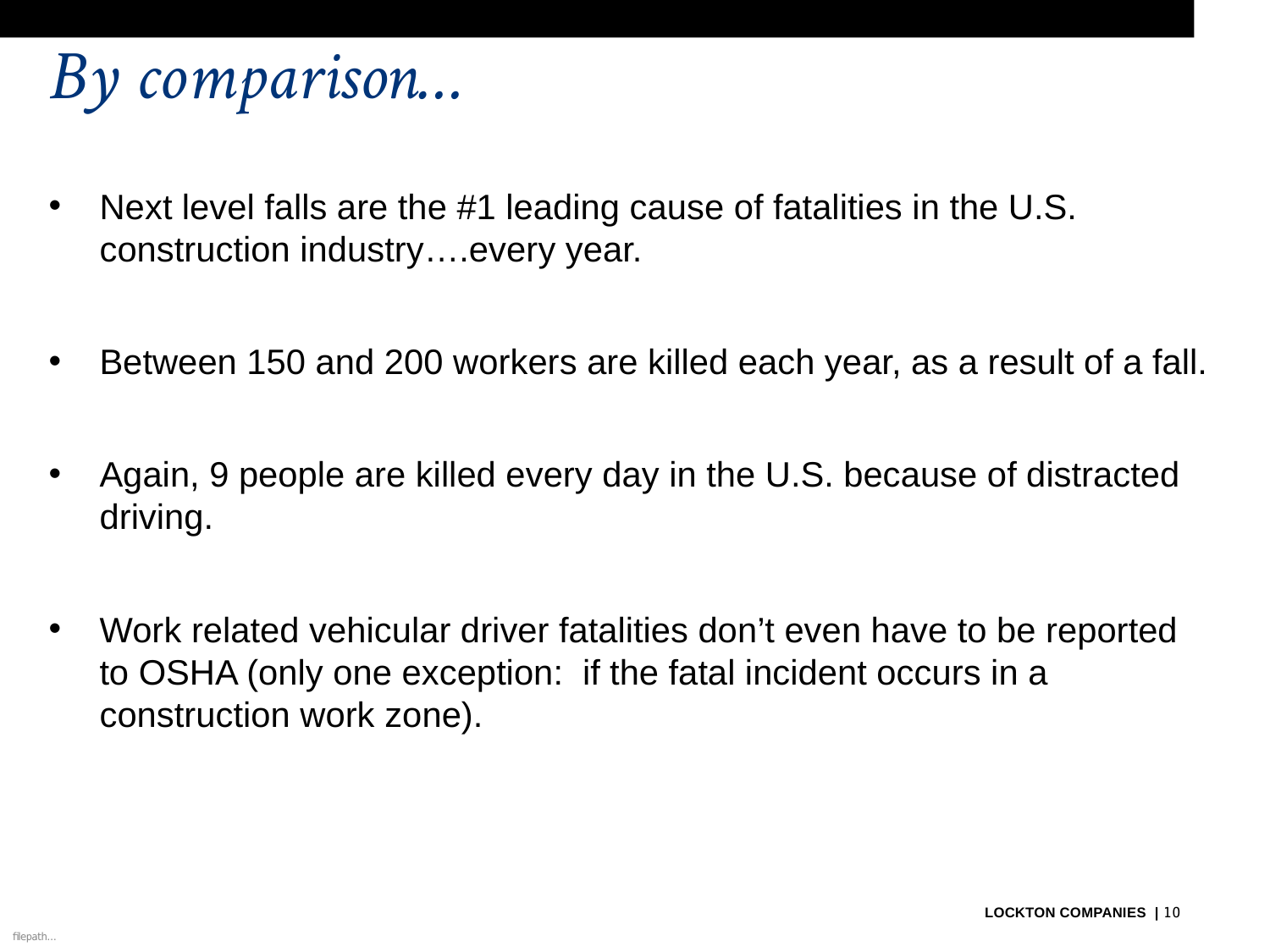

# By comparison…
Next level falls are the #1 leading cause of fatalities in the U.S. construction industry….every year.

Between 150 and 200 workers are killed each year, as a result of a fall.

Again, 9 people are killed every day in the U.S. because of distracted driving.

Work related vehicular driver fatalities don’t even have to be reported to OSHA (only one exception:  if the fatal incident occurs in a construction work zone).

filepath...